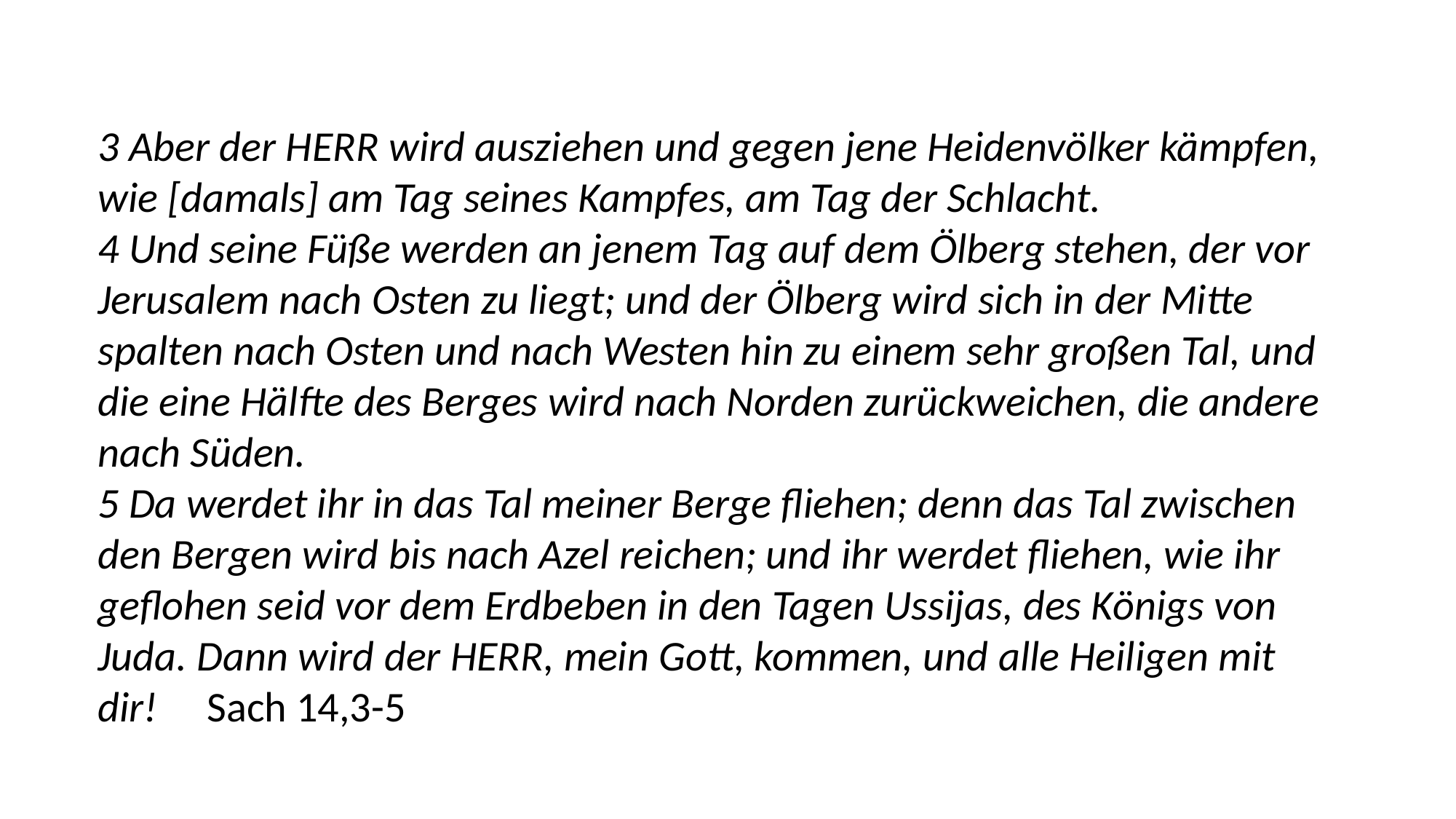

3 Aber der HERR wird ausziehen und gegen jene Heidenvölker kämpfen, wie [damals] am Tag seines Kampfes, am Tag der Schlacht.
4 Und seine Füße werden an jenem Tag auf dem Ölberg stehen, der vor Jerusalem nach Osten zu liegt; und der Ölberg wird sich in der Mitte spalten nach Osten und nach Westen hin zu einem sehr großen Tal, und die eine Hälfte des Berges wird nach Norden zurückweichen, die andere nach Süden.
5 Da werdet ihr in das Tal meiner Berge fliehen; denn das Tal zwischen den Bergen wird bis nach Azel reichen; und ihr werdet fliehen, wie ihr geflohen seid vor dem Erdbeben in den Tagen Ussijas, des Königs von Juda. Dann wird der HERR, mein Gott, kommen, und alle Heiligen mit dir!	Sach 14,3-5